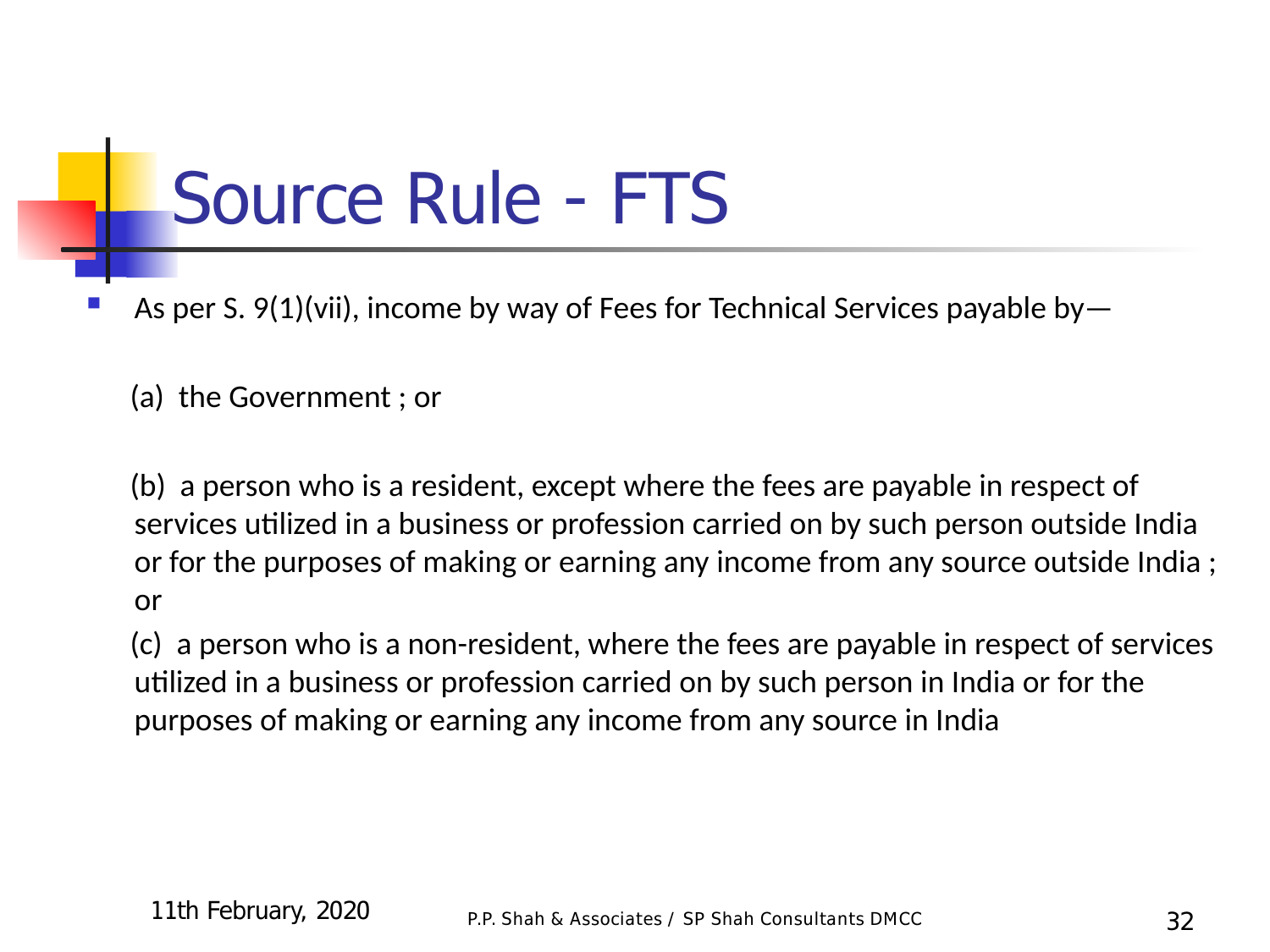

# Source Rule - FTS
As per S. 9(1)(vii), income by way of Fees for Technical Services payable by—

      (a)  the Government ; or

      (b)  a person who is a resident, except where the fees are payable in respect of services utilized in a business or profession carried on by such person outside India or for the purposes of making or earning any income from any source outside India ; or
      (c)  a person who is a non-resident, where the fees are payable in respect of services utilized in a business or profession carried on by such person in India or for the purposes of making or earning any income from any source in India

11th February, 2020
32
P.P. Shah & Associates / SP Shah Consultants DMCC